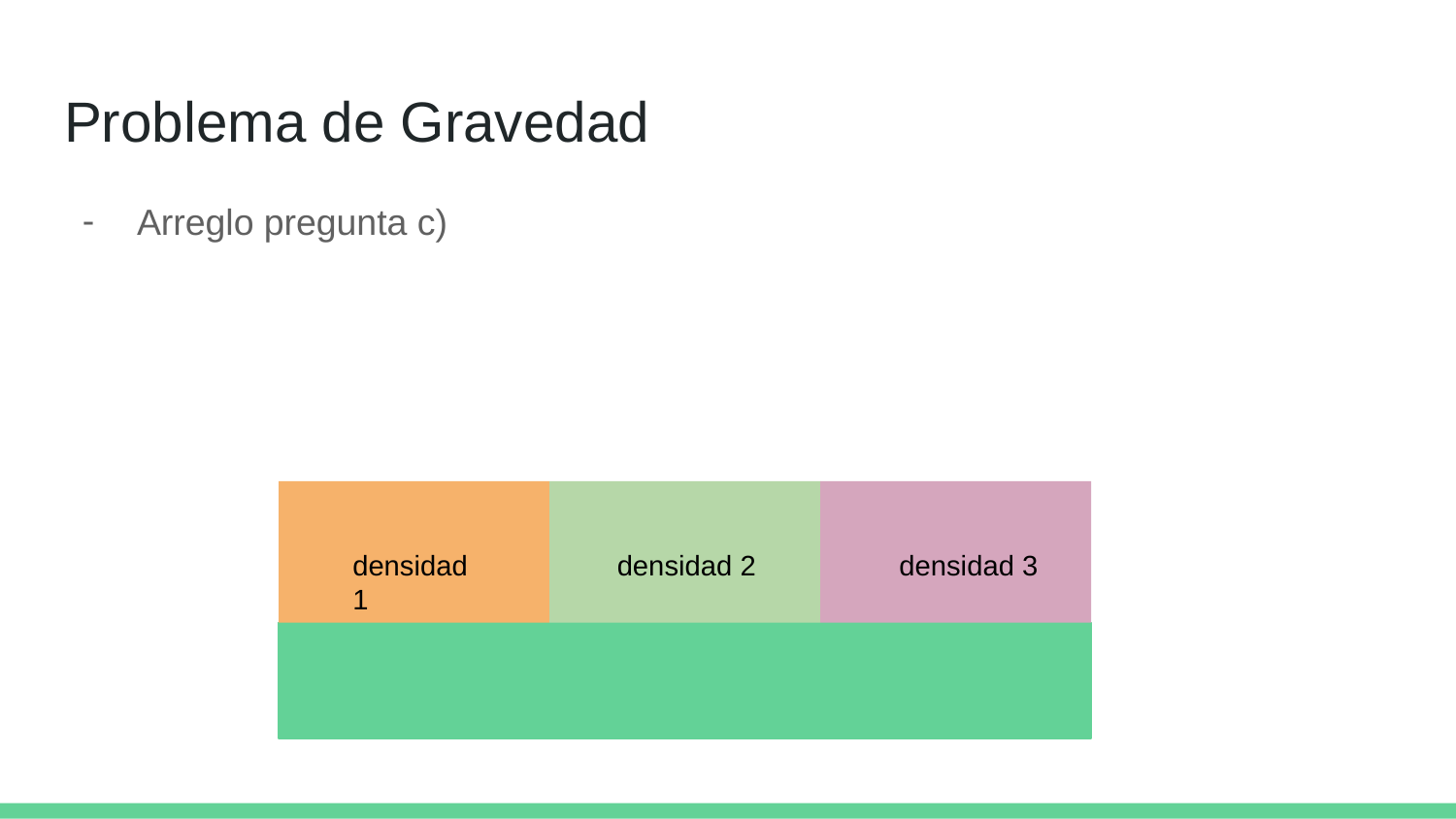

# Problema de Gravedad
Arreglo pregunta c)

densidad 1
densidad 2
densidad 3